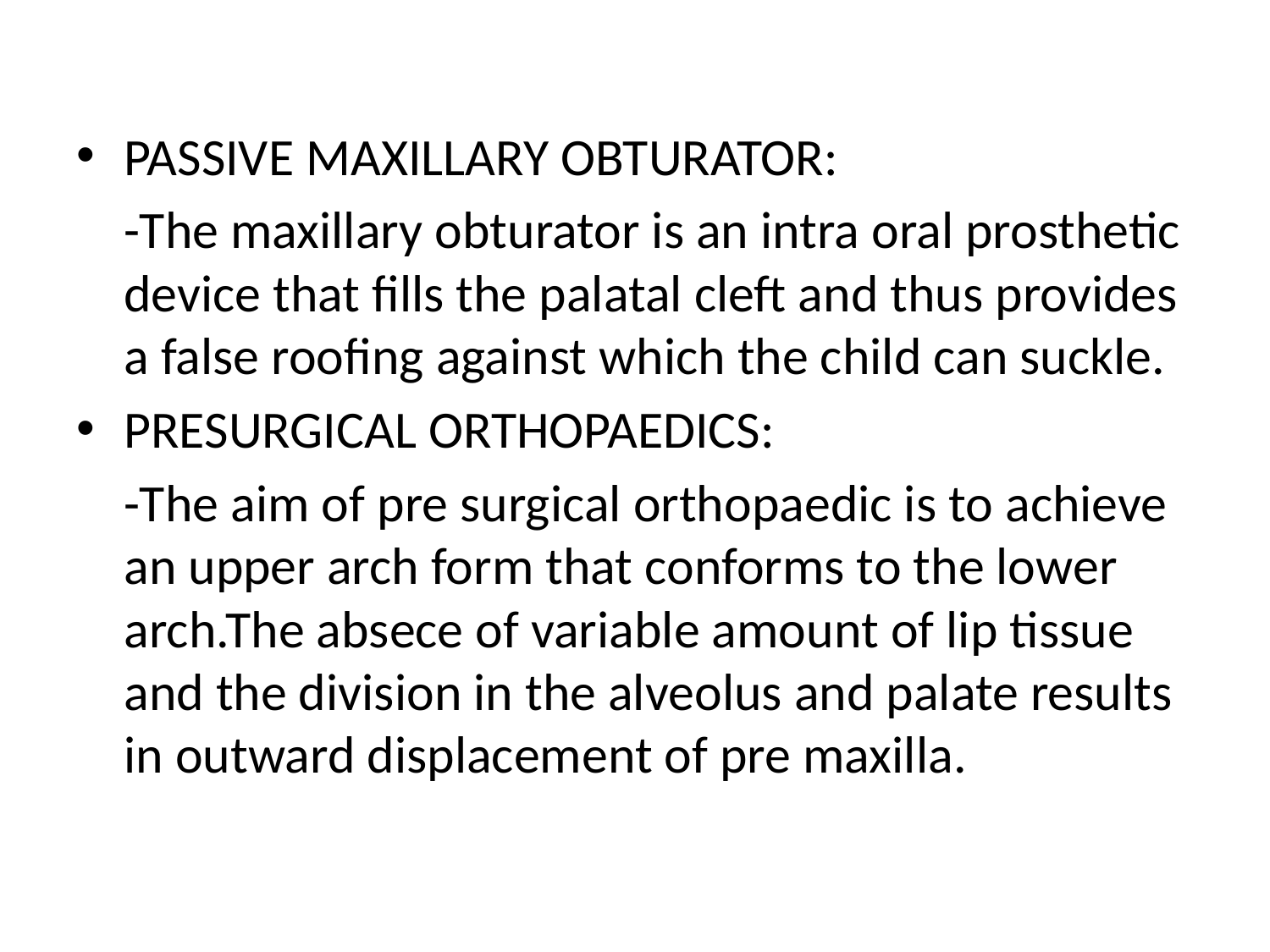

PASSIVE MAXILLARY OBTURATOR:
    -The maxillary obturator is an intra oral prosthetic device that fills the palatal cleft and thus provides a false roofing against which the child can suckle.
PRESURGICAL ORTHOPAEDICS:
    -The aim of pre surgical orthopaedic is to achieve an upper arch form that conforms to the lower arch.The absece of variable amount of lip tissue and the division in the alveolus and palate results in outward displacement of pre maxilla.